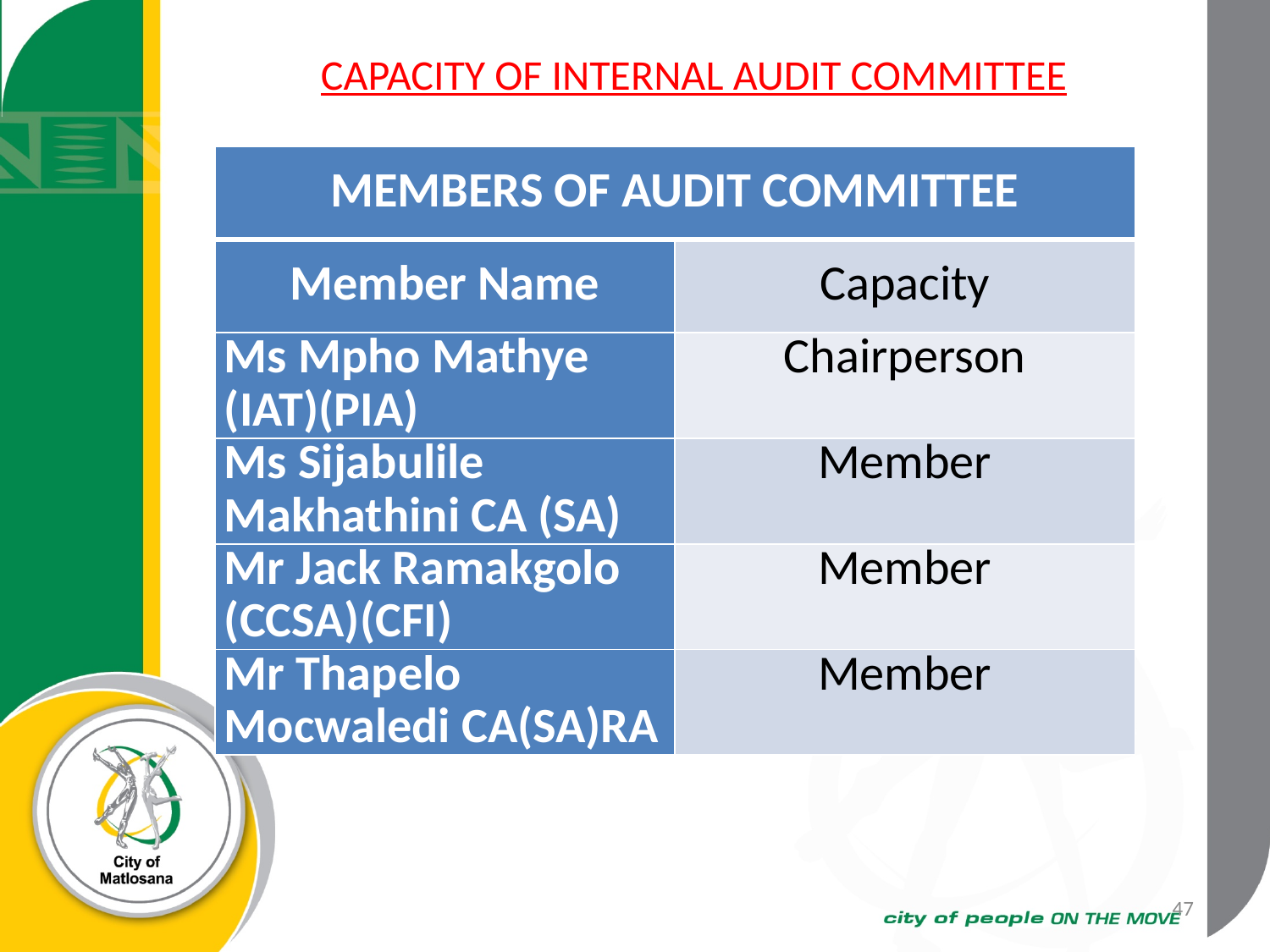

CAPACITY OF INTERNAL AUDIT COMMITTEE
| MEMBERS OF AUDIT COMMITTEE |  |
| --- | --- |
| Member Name | Capacity |
| Ms Mpho Mathye (IAT)(PIA) | Chairperson |
| Ms Sijabulile Makhathini CA (SA) | Member |
| Mr Jack Ramakgolo (CCSA)(CFI) | Member |
| Mr Thapelo Mocwaledi CA(SA)RA | Member |

47